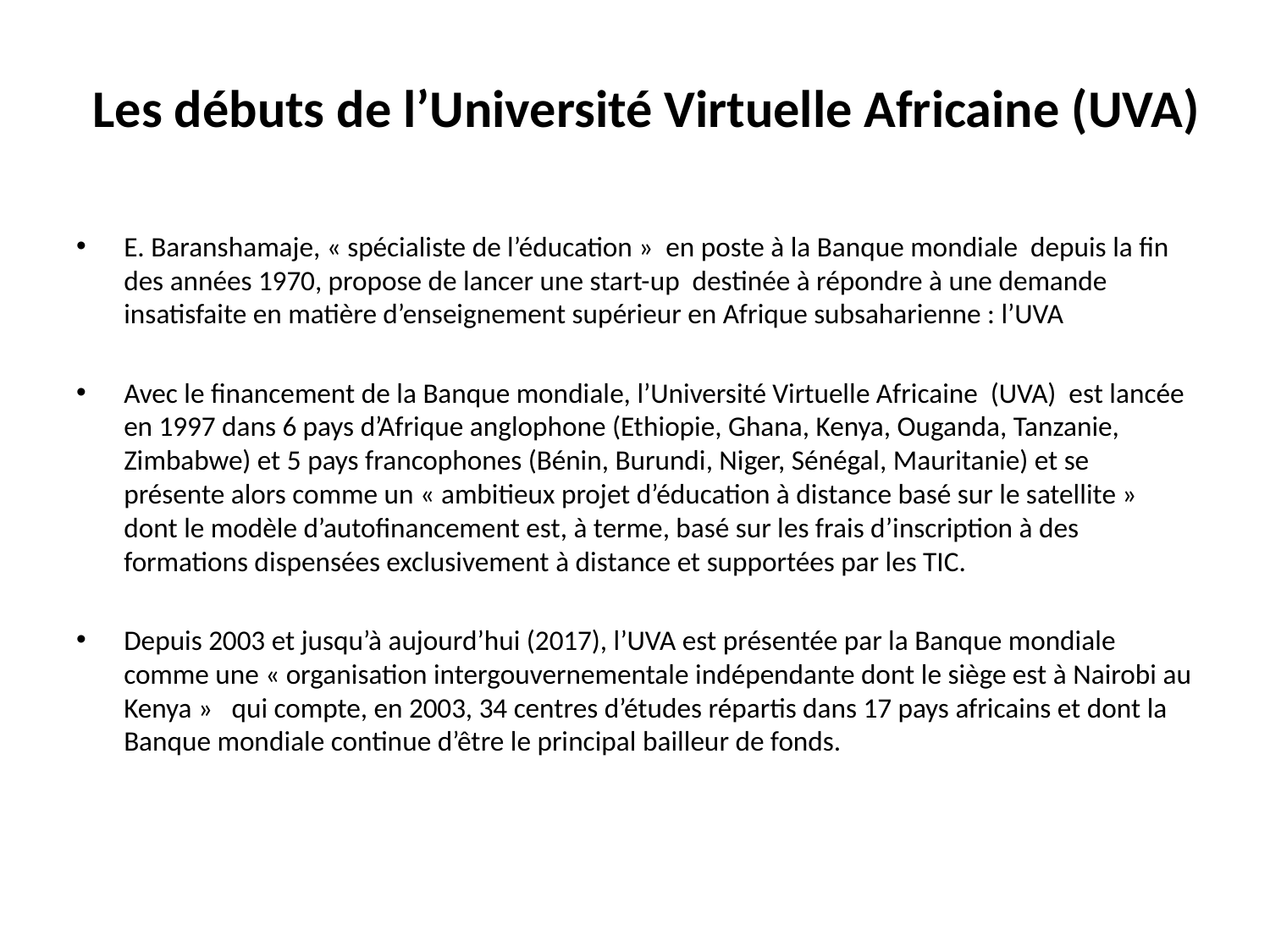

# Les débuts de l’Université Virtuelle Africaine (UVA)
E. Baranshamaje, « spécialiste de l’éducation »  en poste à la Banque mondiale  depuis la fin des années 1970, propose de lancer une start-up  destinée à répondre à une demande insatisfaite en matière d’enseignement supérieur en Afrique subsaharienne : l’UVA

Avec le financement de la Banque mondiale, l’Université Virtuelle Africaine  (UVA)  est lancée en 1997 dans 6 pays d’Afrique anglophone (Ethiopie, Ghana, Kenya, Ouganda, Tanzanie, Zimbabwe) et 5 pays francophones (Bénin, Burundi, Niger, Sénégal, Mauritanie) et se présente alors comme un « ambitieux projet d’éducation à distance basé sur le satellite » dont le modèle d’autofinancement est, à terme, basé sur les frais d’inscription à des formations dispensées exclusivement à distance et supportées par les TIC.

Depuis 2003 et jusqu’à aujourd’hui (2017), l’UVA est présentée par la Banque mondiale comme une « organisation intergouvernementale indépendante dont le siège est à Nairobi au Kenya »   qui compte, en 2003, 34 centres d’études répartis dans 17 pays africains et dont la Banque mondiale continue d’être le principal bailleur de fonds.